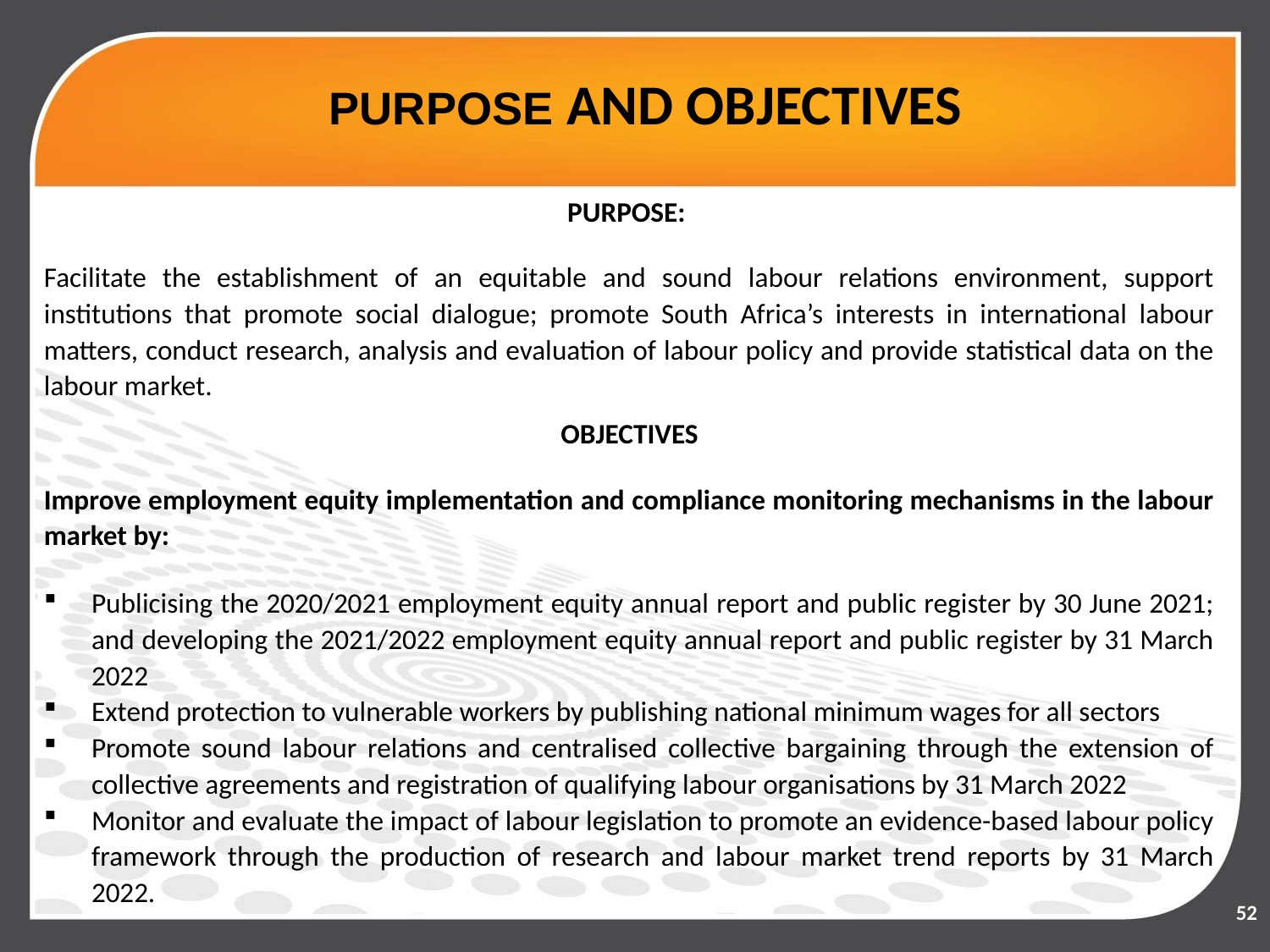

PURPOSE AND OBJECTIVES

PURPOSE:

Facilitate the establishment of an equitable and sound labour relations environment, support institutions that promote social dialogue; promote South Africa’s interests in international labour matters, conduct research, analysis and evaluation of labour policy and provide statistical data on the labour market.
OBJECTIVES

Improve employment equity implementation and compliance monitoring mechanisms in the labour market by:

Publicising the 2020/2021 employment equity annual report and public register by 30 June 2021; and developing the 2021/2022 employment equity annual report and public register by 31 March 2022
Extend protection to vulnerable workers by publishing national minimum wages for all sectors
Promote sound labour relations and centralised collective bargaining through the extension of collective agreements and registration of qualifying labour organisations by 31 March 2022
Monitor and evaluate the impact of labour legislation to promote an evidence-based labour policy framework through the production of research and labour market trend reports by 31 March 2022.

52